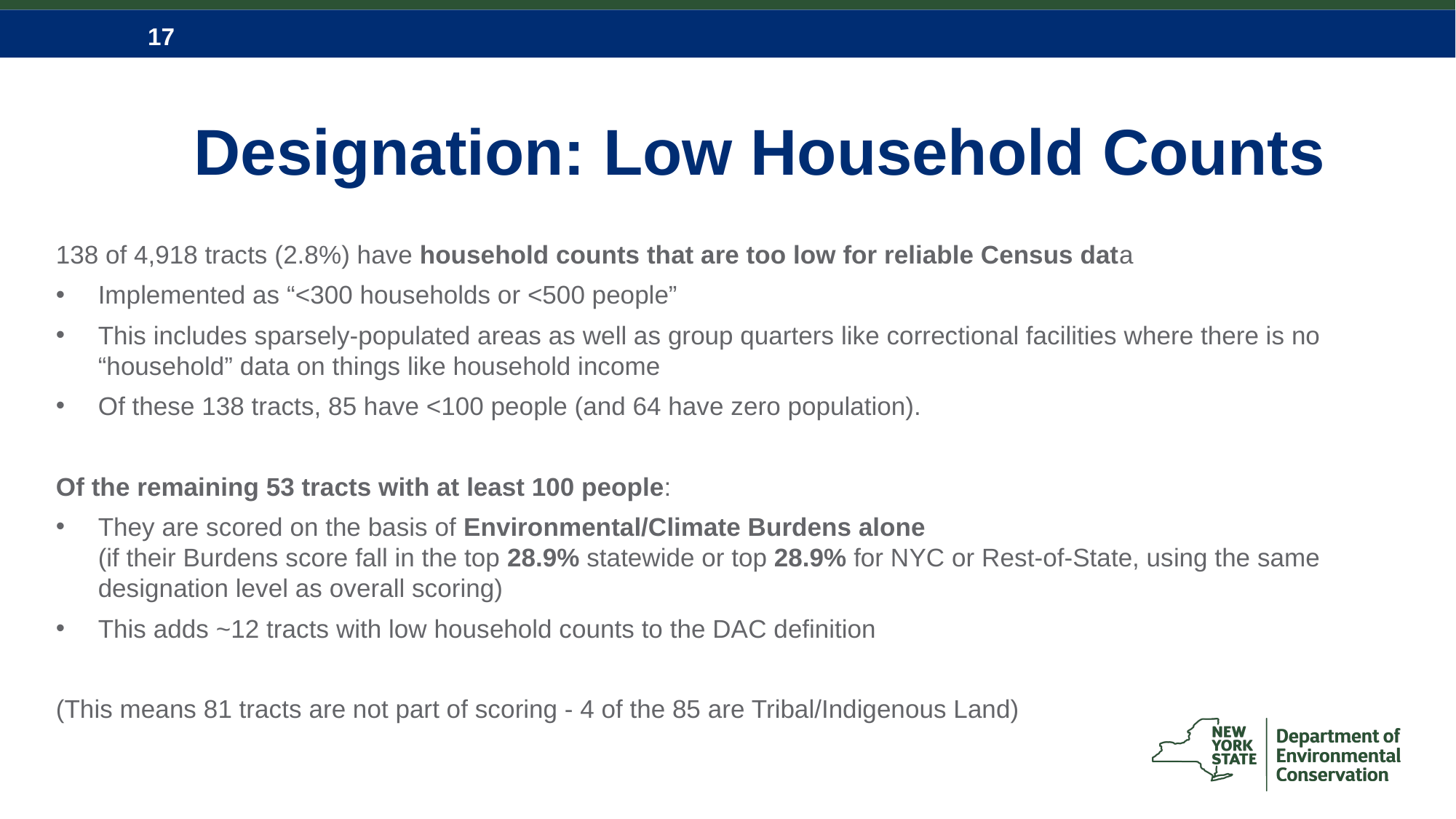

# Designation: Low Household Counts
138 of 4,918 tracts (2.8%) have household counts that are too low for reliable Census data
Implemented as “<300 households or <500 people”
This includes sparsely-populated areas as well as group quarters like correctional facilities where there is no “household” data on things like household income
Of these 138 tracts, 85 have <100 people (and 64 have zero population).

Of the remaining 53 tracts with at least 100 people:
They are scored on the basis of Environmental/Climate Burdens alone
(if their Burdens score fall in the top 28.9% statewide or top 28.9% for NYC or Rest-of-State, using the same designation level as overall scoring)
This adds ~12 tracts with low household counts to the DAC definition

(This means 81 tracts are not part of scoring - 4 of the 85 are Tribal/Indigenous Land)